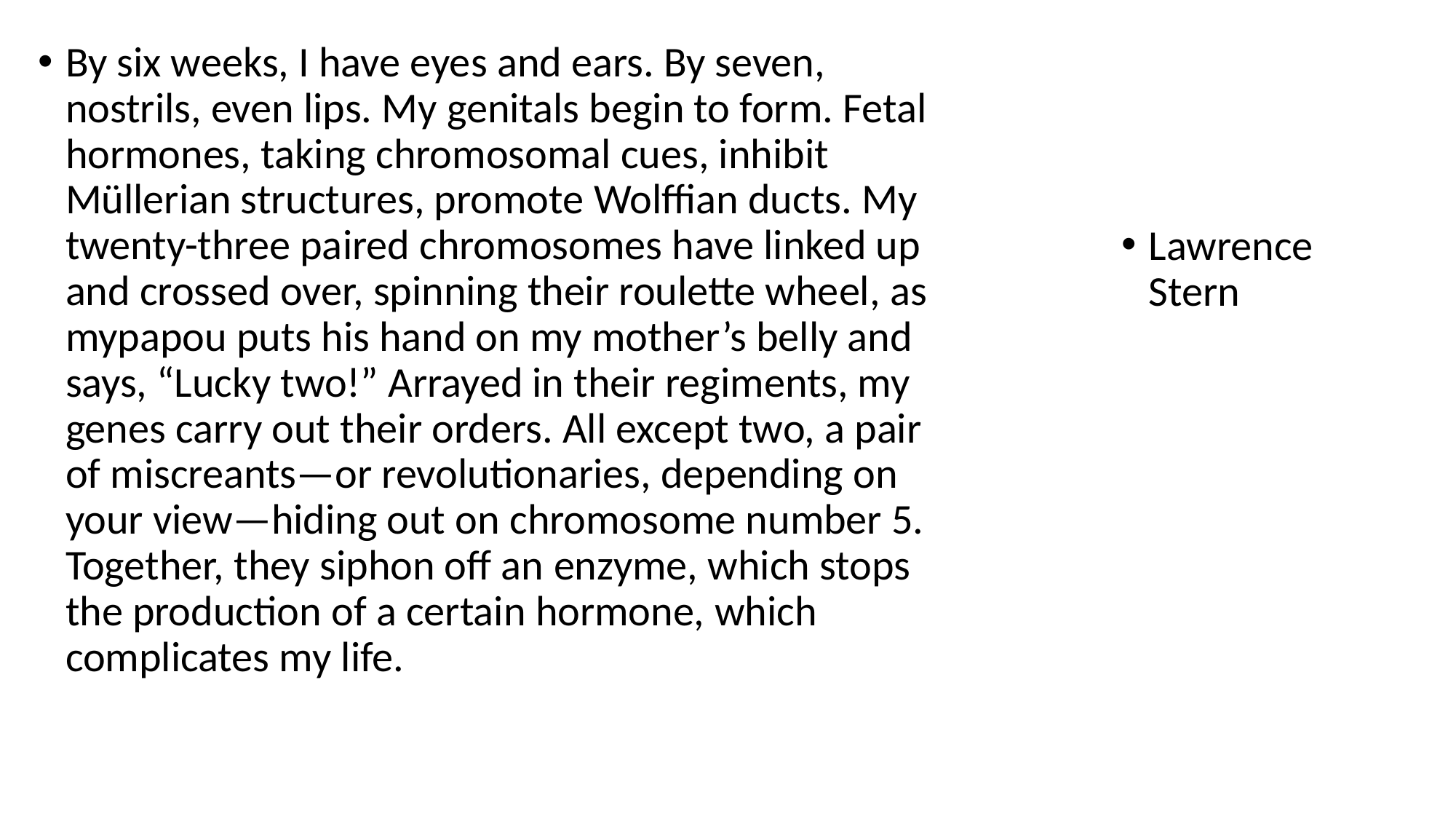

By six weeks, I have eyes and ears. By seven, nostrils, even lips. My genitals begin to form. Fetal hormones, taking chromosomal cues, inhibit Müllerian structures, promote Wolffian ducts. My twenty-three paired chromosomes have linked up and crossed over, spinning their roulette wheel, as mypapou puts his hand on my mother’s belly and says, “Lucky two!” Arrayed in their regiments, my genes carry out their orders. All except two, a pair of miscreants—or revolutionaries, depending on your view—hiding out on chromosome number 5. Together, they siphon off an enzyme, which stops the production of a certain hormone, which complicates my life.
Lawrence Stern